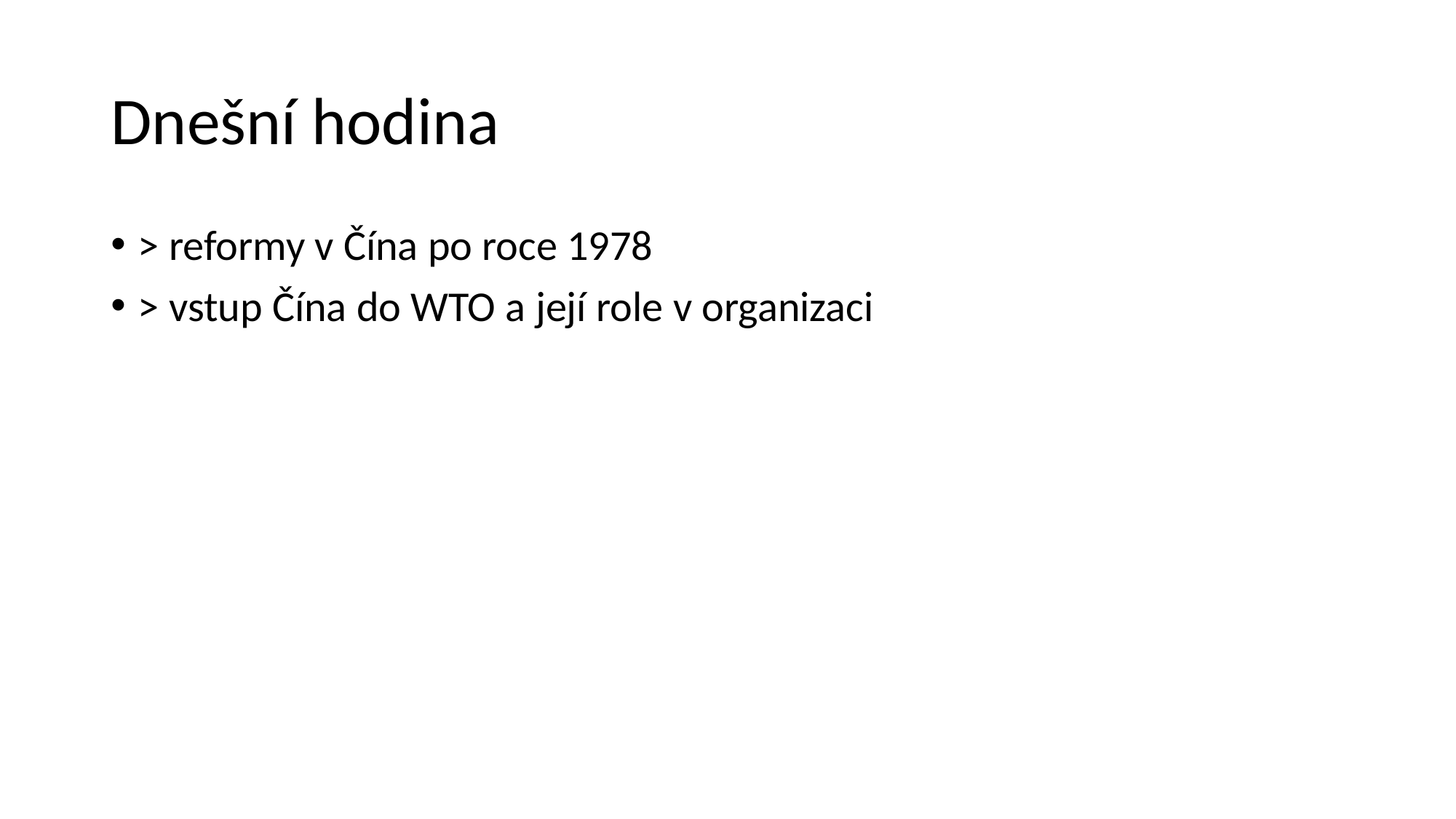

# Dnešní hodina
> reformy v Čína po roce 1978
> vstup Čína do WTO a její role v organizaci